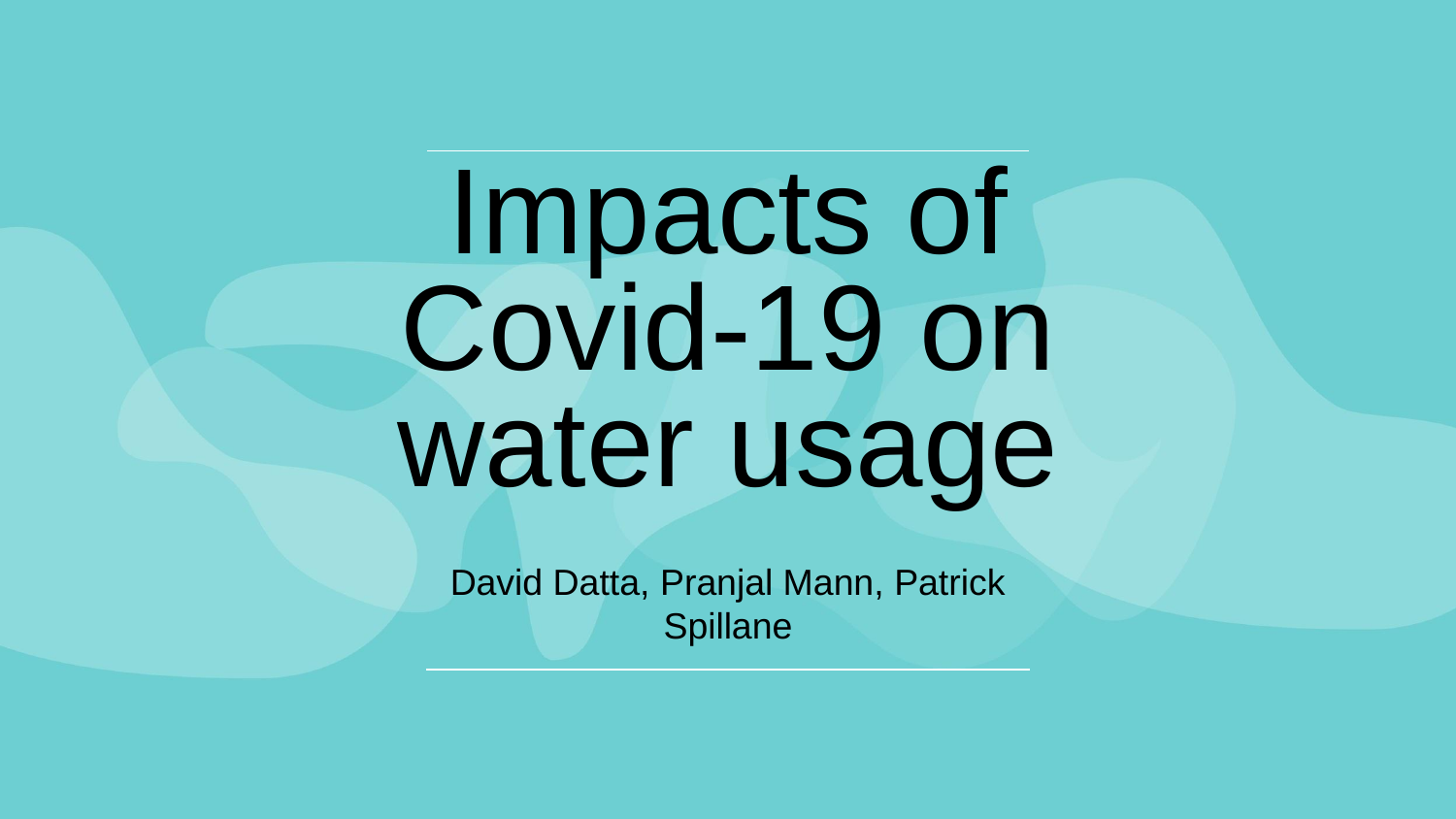

# Impacts of Covid-19 on water usage
David Datta, Pranjal Mann, Patrick Spillane